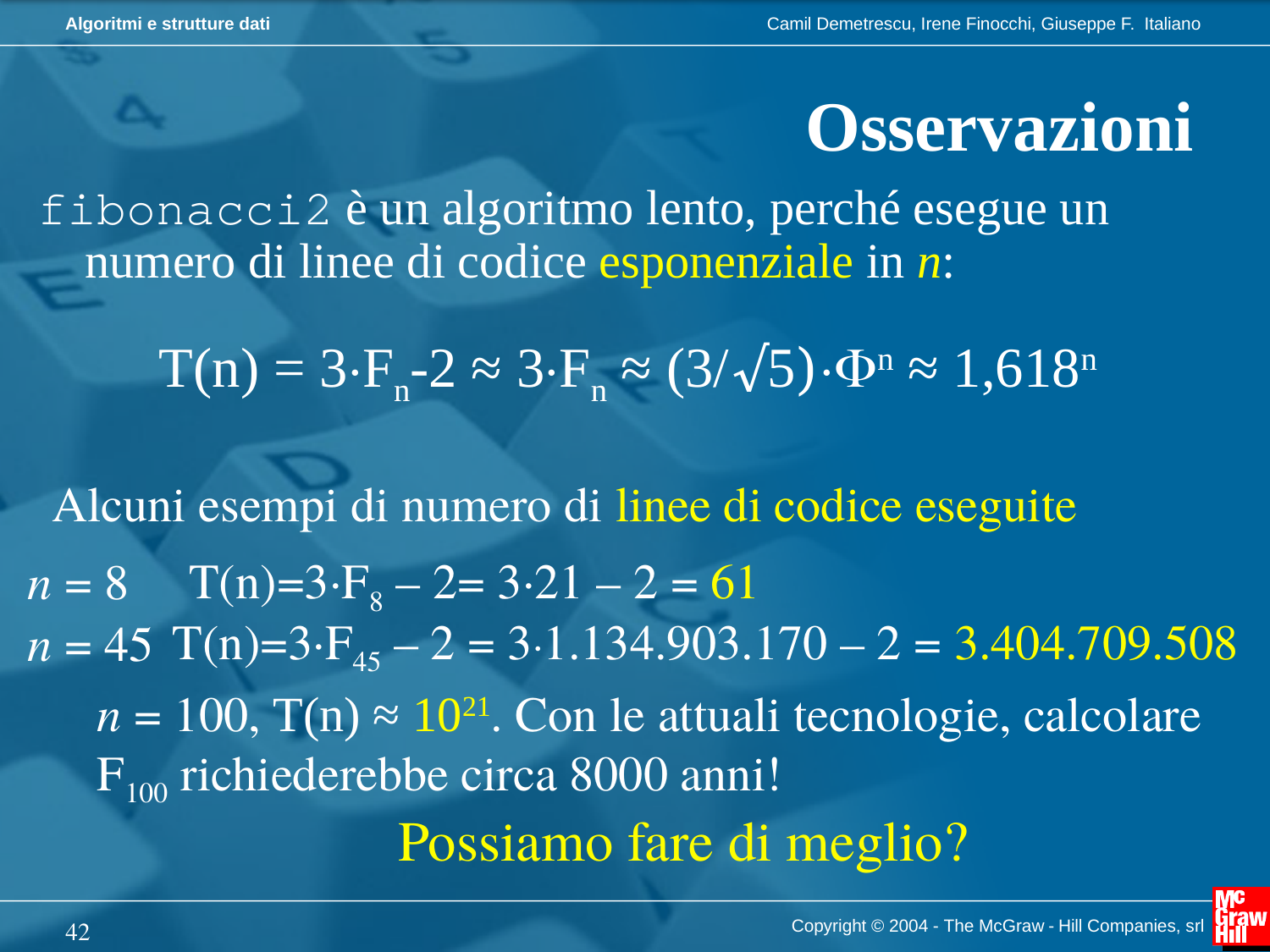

Osservazioni
fibonacci2 è un algoritmo lento, perché esegue un numero di linee di codice esponenziale in n:

T(n) = 3·Fn-2 ≈ 3·Fn ≈ (3/√5)·Φn ≈ 1,618n
Alcuni esempi di numero di linee di codice eseguite
T(n)=3·F8 – 2= 3·21 – 2 = 61
n = 8
T(n)=3·F45 – 2 = 3·1.134.903.170 – 2 = 3.404.709.508
n = 45
n = 100, T(n) ≈ 1021. Con le attuali tecnologie, calcolare F100 richiederebbe circa 8000 anni!
Possiamo fare di meglio?
Copyright © 2004 - The McGraw - Hill Companies, srl
42